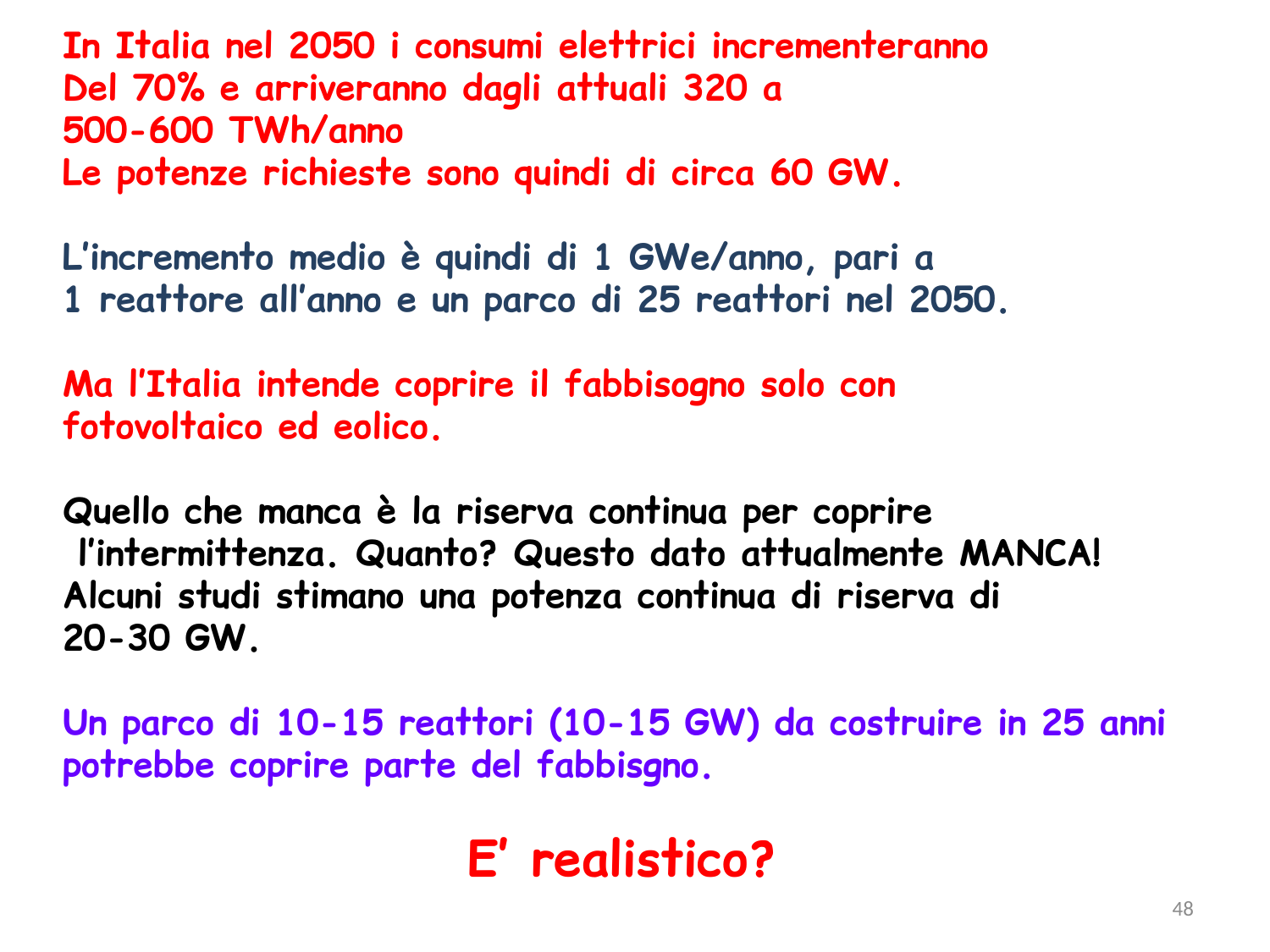

In Italia nel 2050 i consumi elettrici incrementeranno
Del 70% e arriveranno dagli attuali 320 a
500-600 TWh/anno
Le potenze richieste sono quindi di circa 60 GW.

L’incremento medio è quindi di 1 GWe/anno, pari a
1 reattore all’anno e un parco di 25 reattori nel 2050.

Ma l’Italia intende coprire il fabbisogno solo con
fotovoltaico ed eolico.

Quello che manca è la riserva continua per coprire
 l’intermittenza. Quanto? Questo dato attualmente MANCA!
Alcuni studi stimano una potenza continua di riserva di
20-30 GW.

Un parco di 10-15 reattori (10-15 GW) da costruire in 25 anni
potrebbe coprire parte del fabbisgno.

E’ realistico?
48